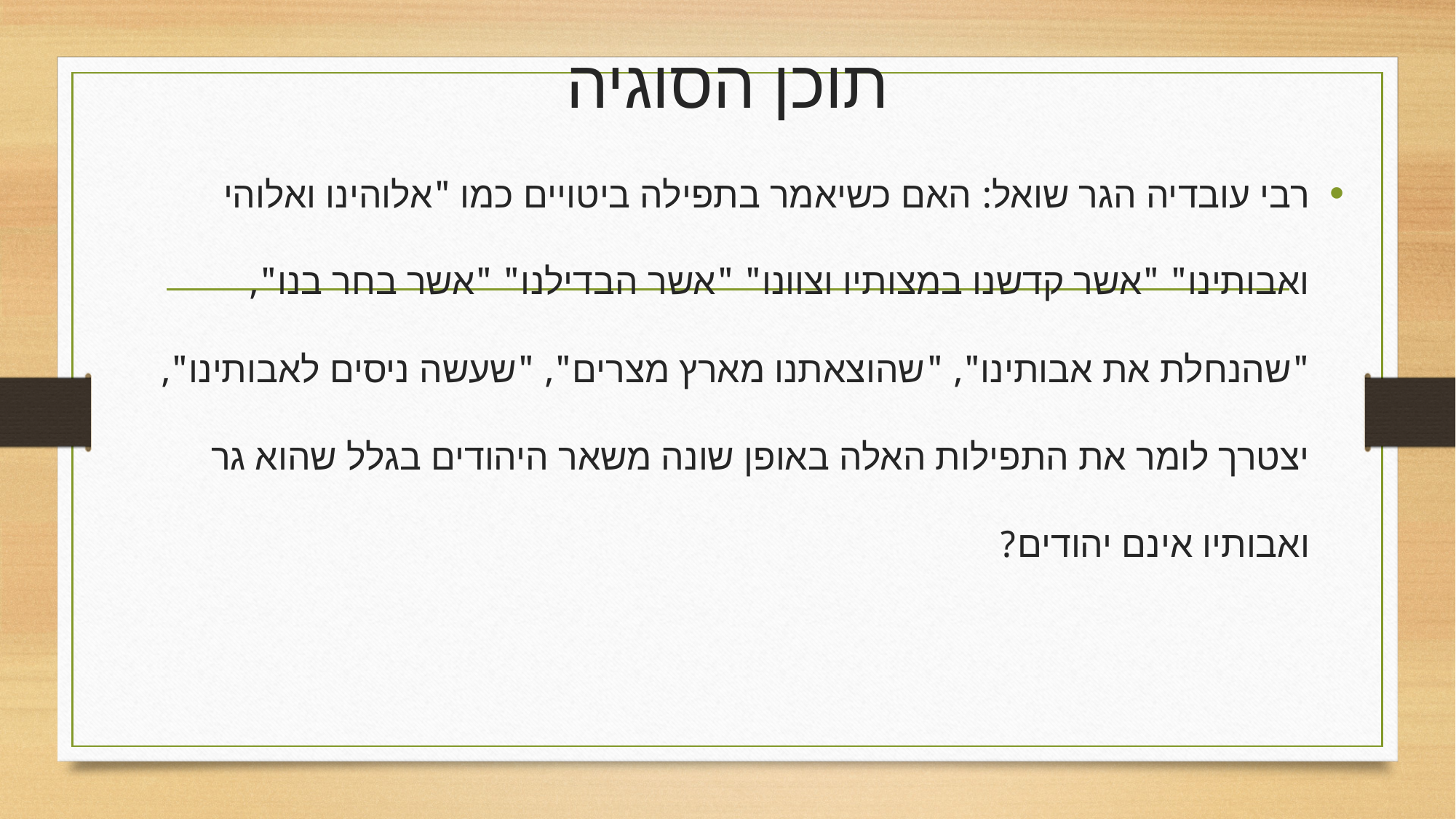

# תוכן הסוגיה
רבי עובדיה הגר שואל: האם כשיאמר בתפילה ביטויים כמו "אלוהינו ואלוהי ואבותינו" "אשר קדשנו במצותיו וצוונו" "אשר הבדילנו" "אשר בחר בנו", "שהנחלת את אבותינו", "שהוצאתנו מארץ מצרים", "שעשה ניסים לאבותינו", יצטרך לומר את התפילות האלה באופן שונה משאר היהודים בגלל שהוא גר ואבותיו אינם יהודים?